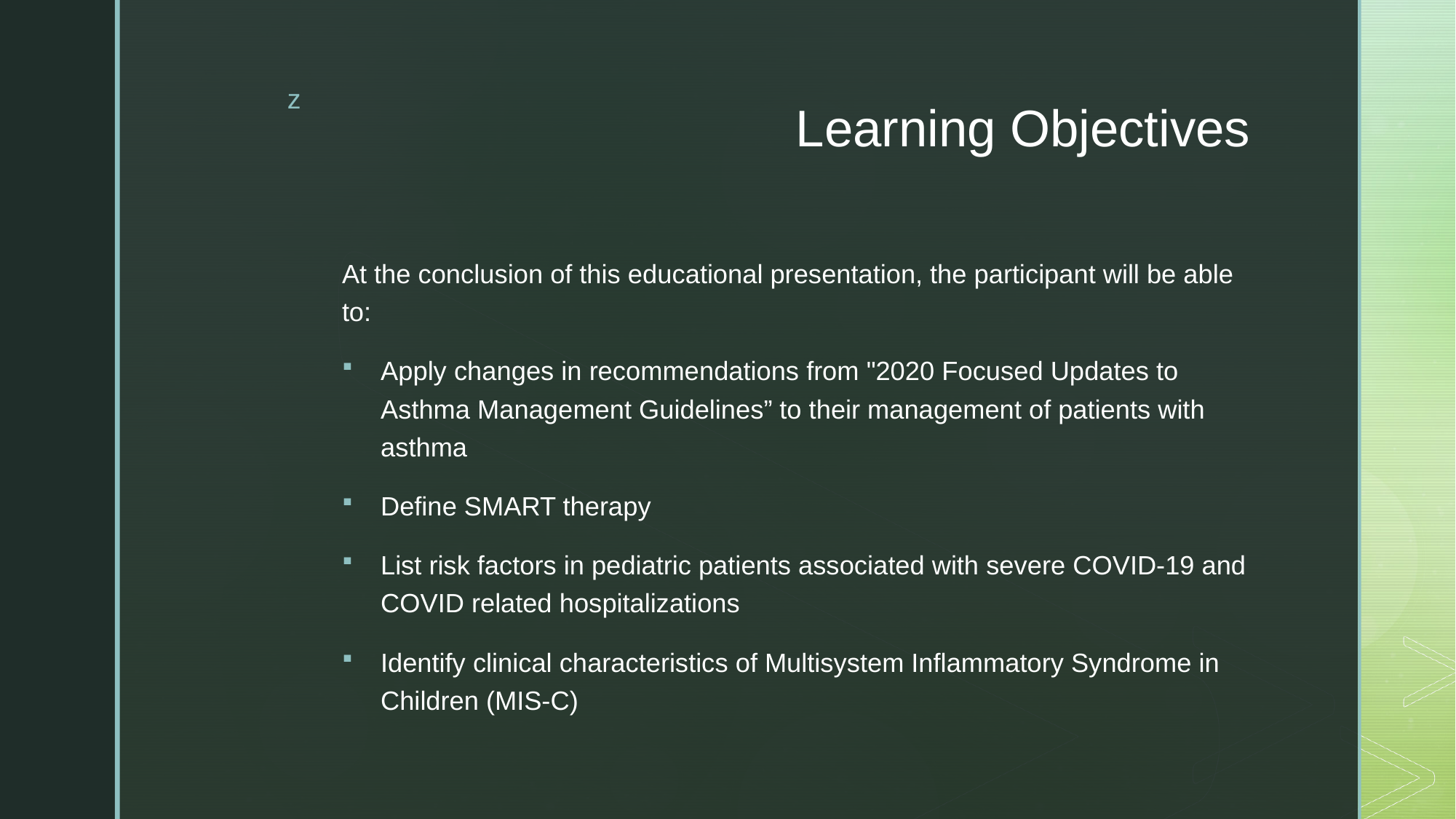

# Learning Objectives
At the conclusion of this educational presentation, the participant will be able to:
Apply changes in recommendations from "2020 Focused Updates to Asthma Management Guidelines” to their management of patients with asthma
Define SMART therapy
List risk factors in pediatric patients associated with severe COVID-19 and COVID related hospitalizations
Identify clinical characteristics of Multisystem Inflammatory Syndrome in Children (MIS-C)